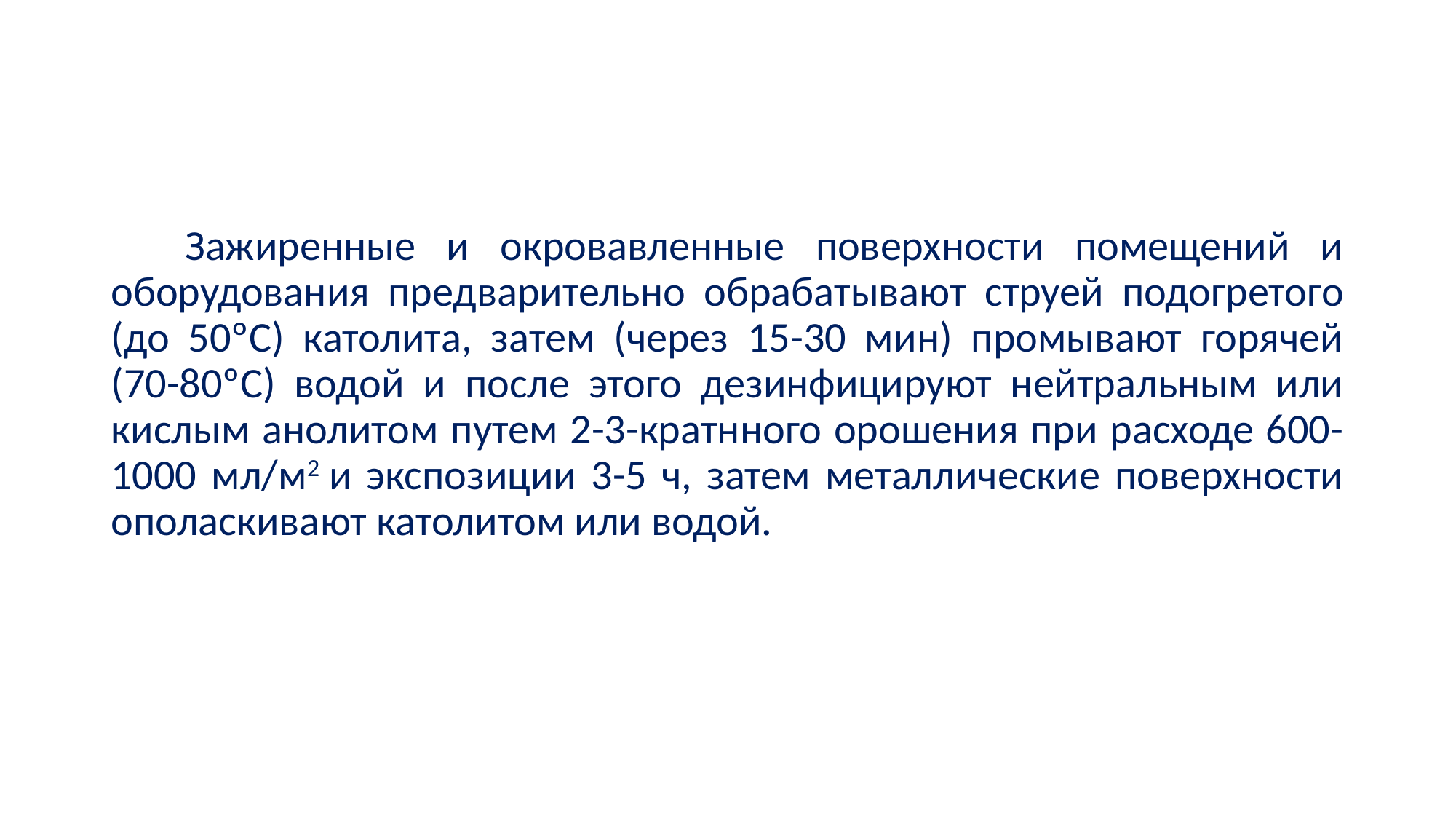

#
Зажиренные и окровавленные поверхности помещений и оборудования предварительно обрабатывают струей подогретого (до 50ºC) католита, затем (через 15-30 мин) промывают горячей (70-80ºC) водой и после этого дезинфицируют нейтральным или кислым анолитом путем 2-3-кратнного орошения при расходе 600-1000 мл/м2 и экспозиции 3-5 ч, затем металлические поверхности ополаскивают католитом или водой.